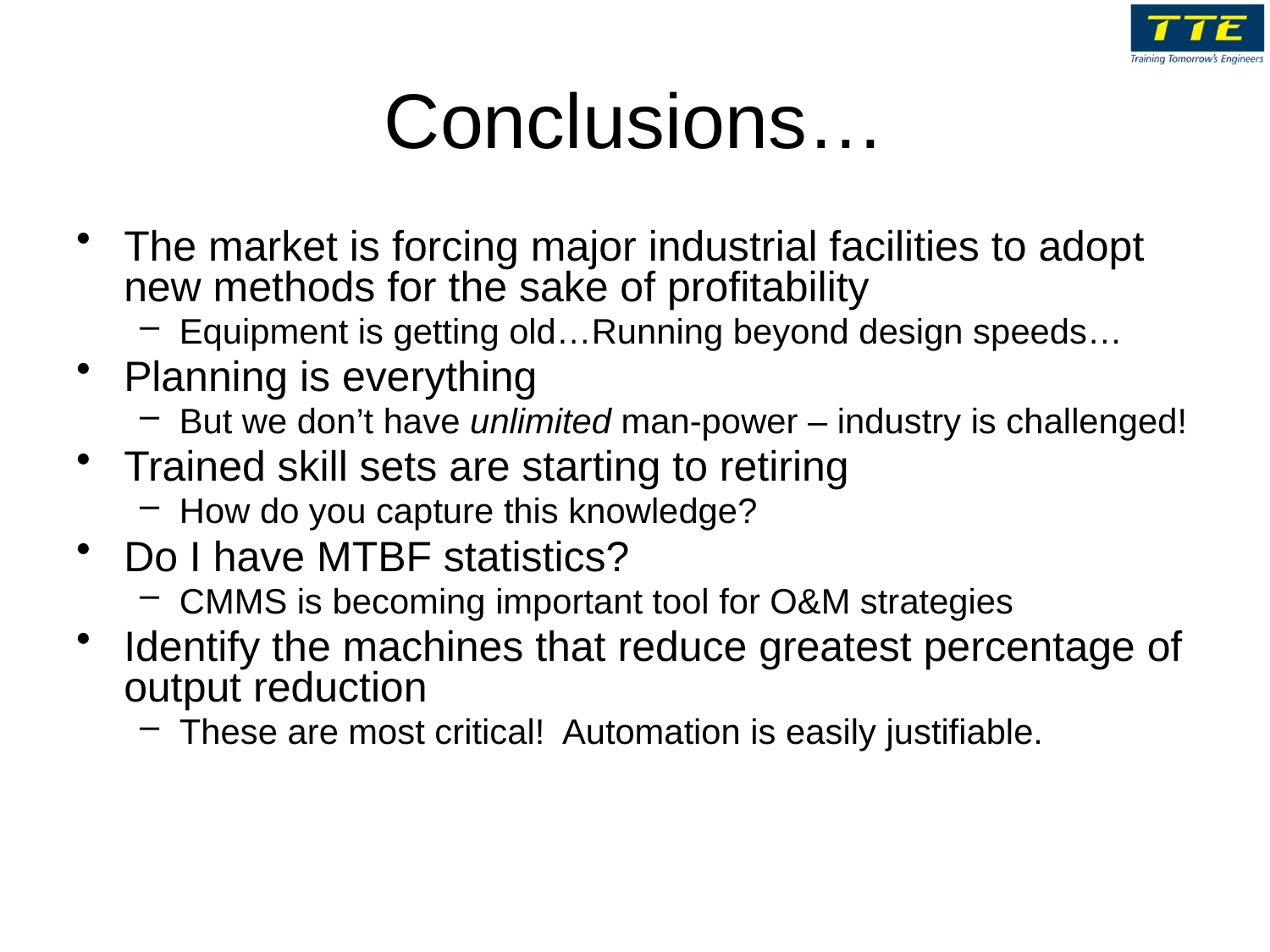

# Conclusions…
The market is forcing major industrial facilities to adopt new methods for the sake of profitability
Equipment is getting old…Running beyond design speeds…
Planning is everything
But we don’t have unlimited man-power – industry is challenged!
Trained skill sets are starting to retiring
How do you capture this knowledge?
Do I have MTBF statistics?
CMMS is becoming important tool for O&M strategies
Identify the machines that reduce greatest percentage of output reduction
These are most critical!  Automation is easily justifiable.